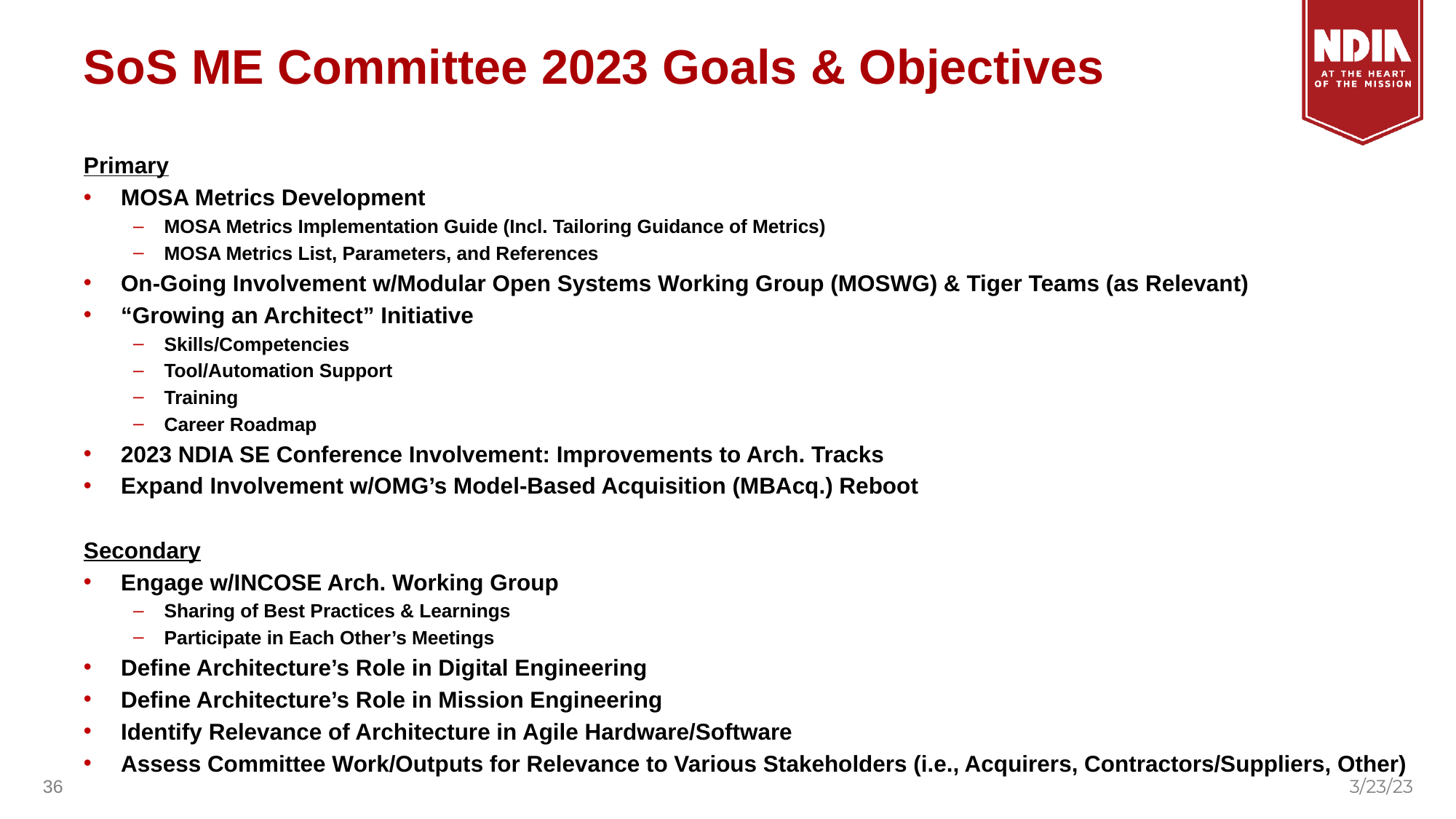

# SoS ME Committee 2023 Goals & Objectives
Primary
MOSA Metrics Development
MOSA Metrics Implementation Guide (Incl. Tailoring Guidance of Metrics)
MOSA Metrics List, Parameters, and References
On-Going Involvement w/Modular Open Systems Working Group (MOSWG) & Tiger Teams (as Relevant)
“Growing an Architect” Initiative
Skills/Competencies
Tool/Automation Support
Training
Career Roadmap
2023 NDIA SE Conference Involvement: Improvements to Arch. Tracks
Expand Involvement w/OMG’s Model-Based Acquisition (MBAcq.) Reboot

Secondary
Engage w/INCOSE Arch. Working Group
Sharing of Best Practices & Learnings
Participate in Each Other’s Meetings
Define Architecture’s Role in Digital Engineering
Define Architecture’s Role in Mission Engineering
Identify Relevance of Architecture in Agile Hardware/Software
Assess Committee Work/Outputs for Relevance to Various Stakeholders (i.e., Acquirers, Contractors/Suppliers, Other)

36
3/23/23